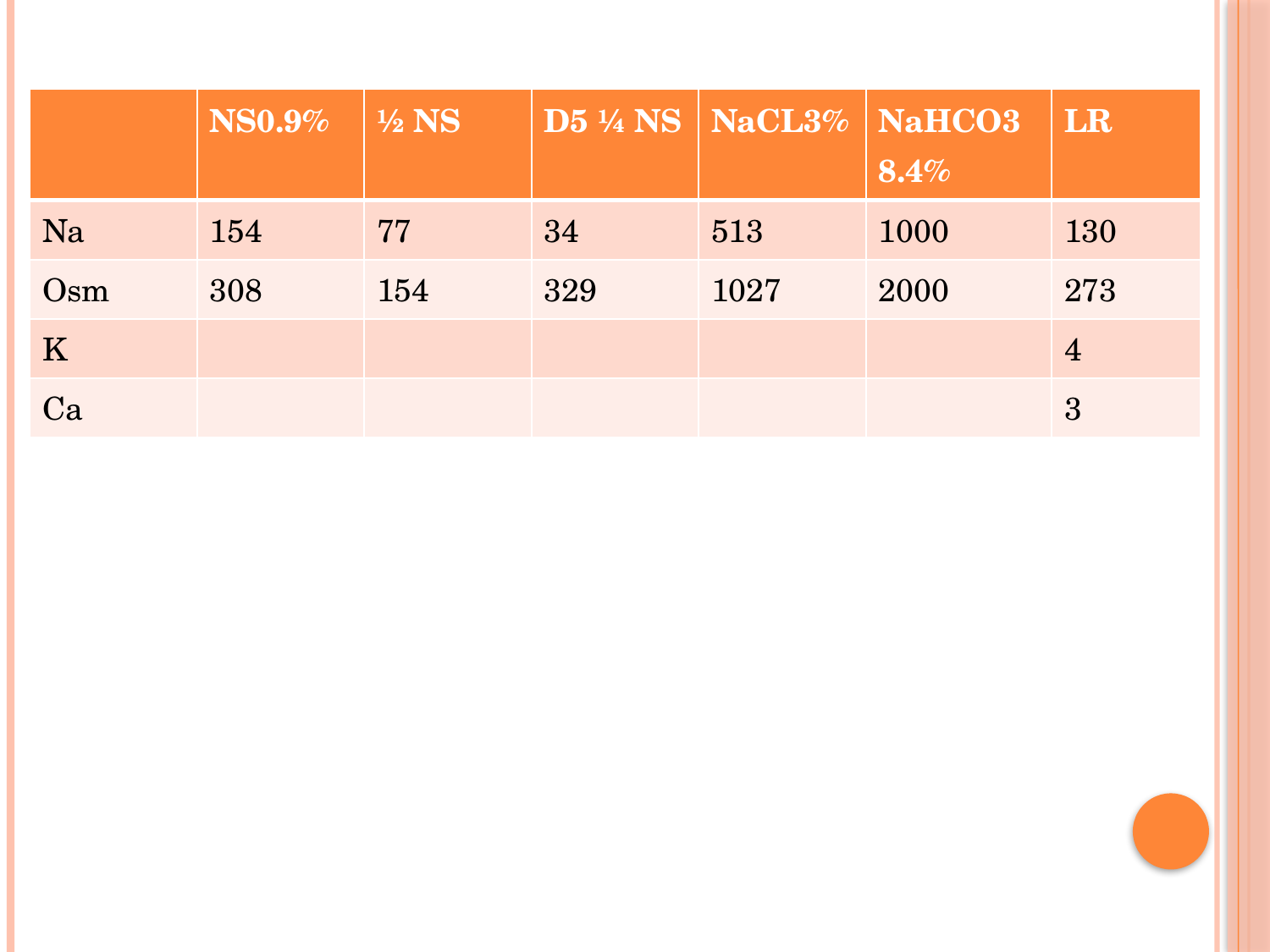

|  | NS0.9% | ½ NS | D5 ¼ NS | NaCL3% | NaHCO3 8.4% | LR |
| --- | --- | --- | --- | --- | --- | --- |
| Na | 154 | 77 | 34 | 513 | 1000 | 130 |
| Osm | 308 | 154 | 329 | 1027 | 2000 | 273 |
| K |  |  |  |  |  | 4 |
| Ca |  |  |  |  |  | 3 |